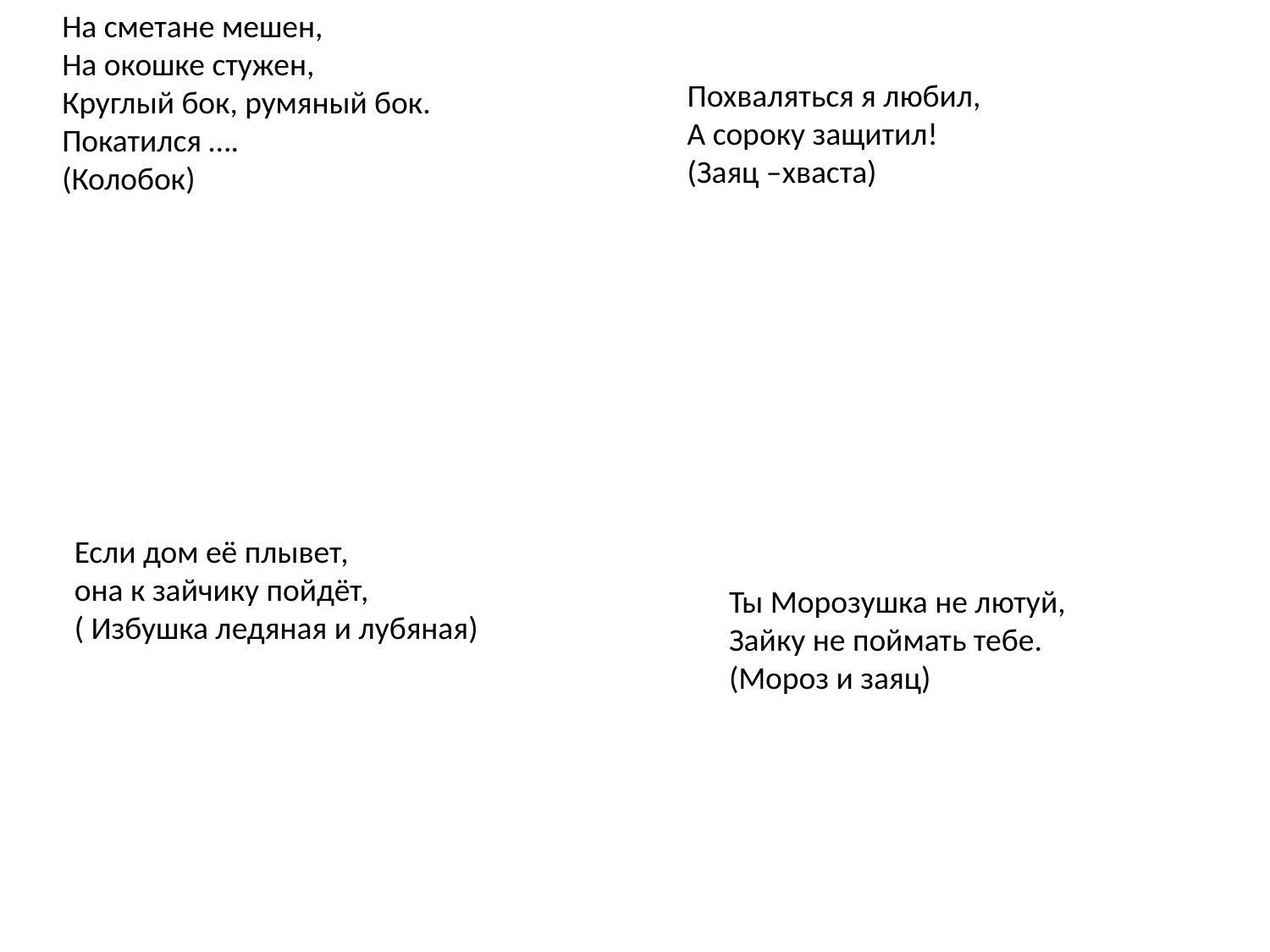

На сметане мешен,
На окошке стужен,
Круглый бок, румяный бок.
Покатился ….
(Колобок)
Похваляться я любил,
А сороку защитил!
(Заяц –хваста)
Если дом её плывет,
она к зайчику пойдёт,
( Избушка ледяная и лубяная)
Ты Морозушка не лютуй,
Зайку не поймать тебе.
(Мороз и заяц)